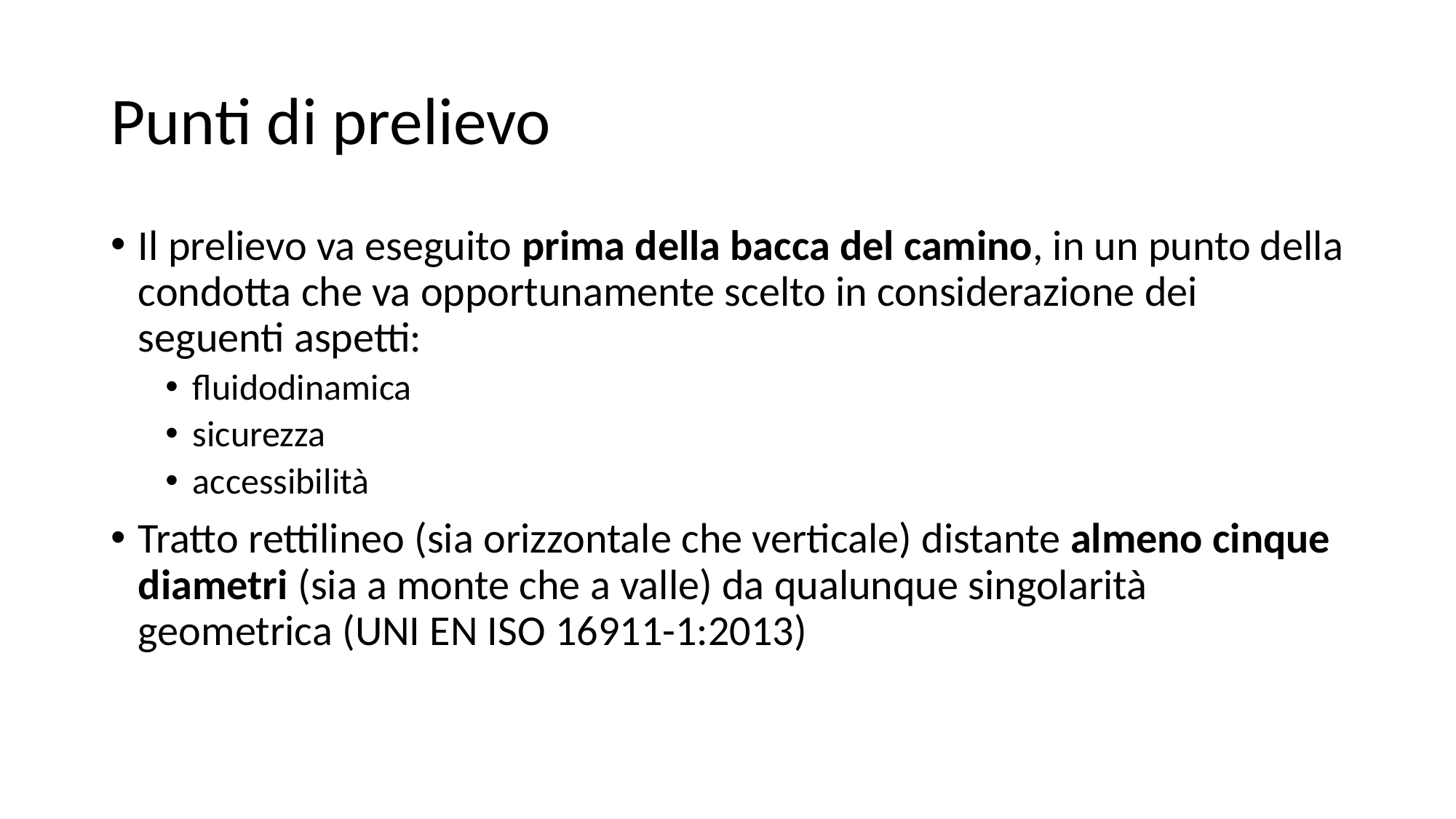

# Punti di prelievo
Il prelievo va eseguito prima della bacca del camino, in un punto della condotta che va opportunamente scelto in considerazione dei seguenti aspetti:
fluidodinamica
sicurezza
accessibilità
Tratto rettilineo (sia orizzontale che verticale) distante almeno cinque diametri (sia a monte che a valle) da qualunque singolarità geometrica (UNI EN ISO 16911-1:2013)